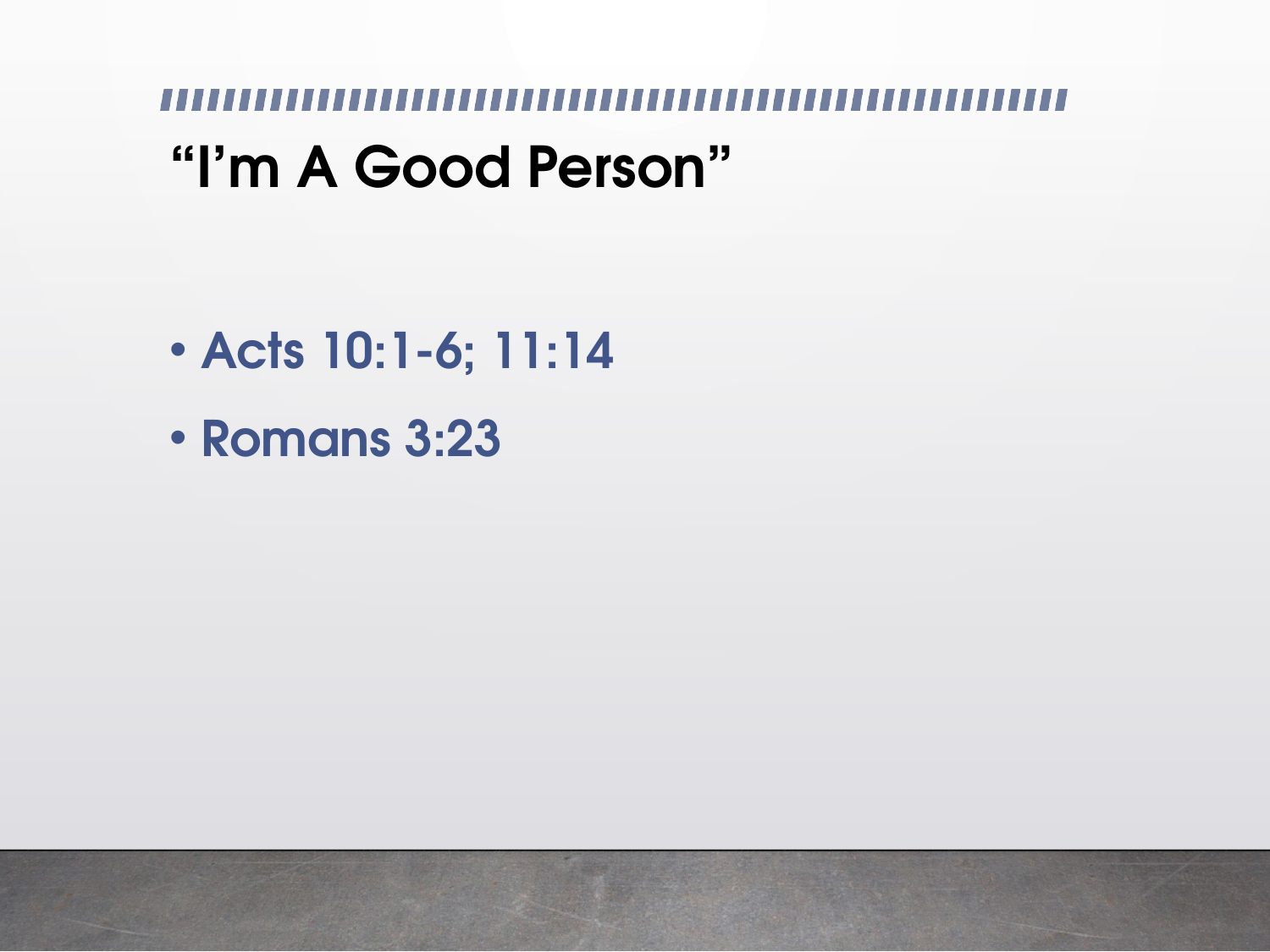

# “I’m A Good Person”
Acts 10:1-6; 11:14
Romans 3:23